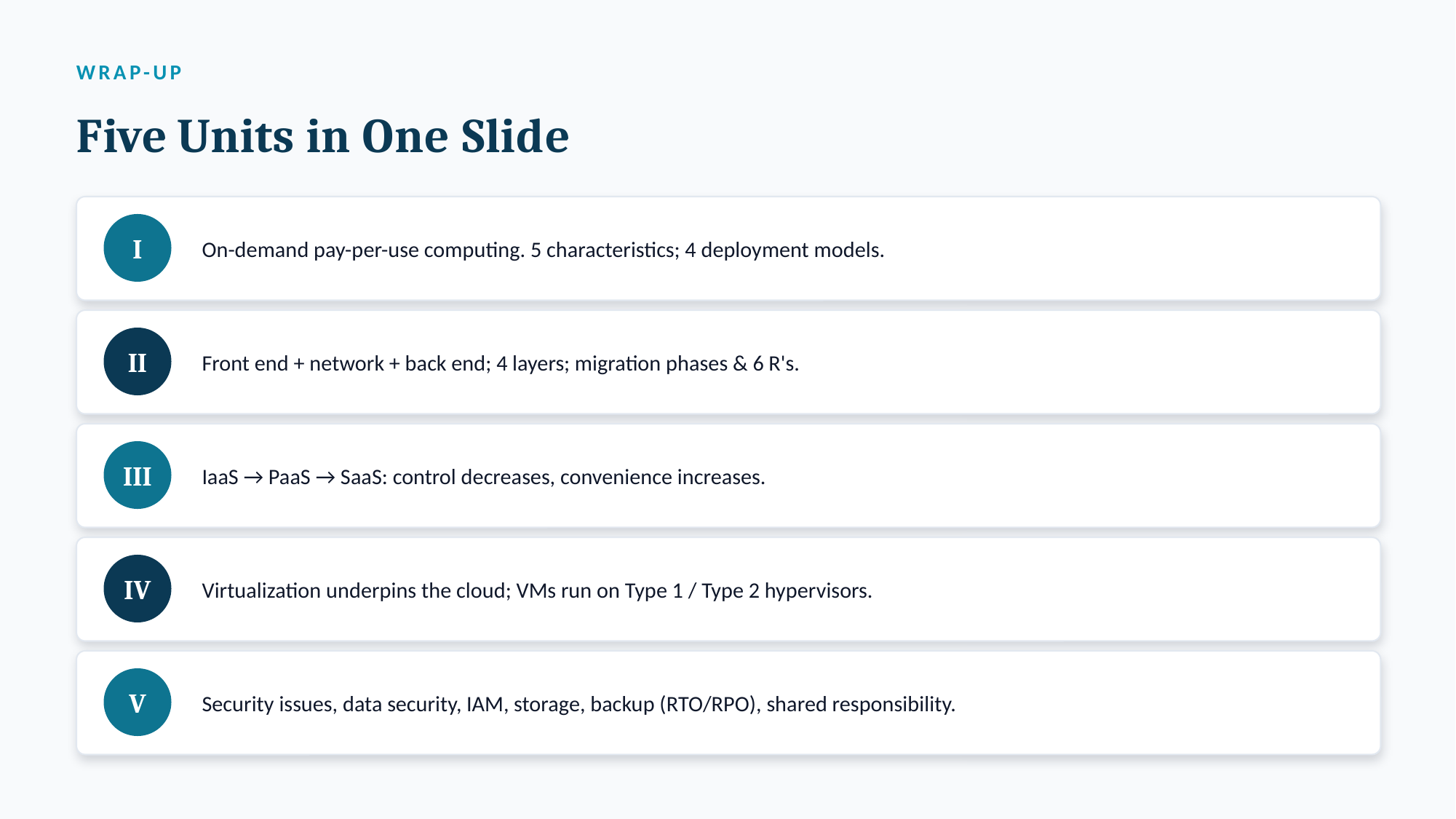

WRAP-UP
Five Units in One Slide

On-demand pay-per-use computing. 5 characteristics; 4 deployment models.

I

Front end + network + back end; 4 layers; migration phases & 6 R's.

II

IaaS → PaaS → SaaS: control decreases, convenience increases.

III

Virtualization underpins the cloud; VMs run on Type 1 / Type 2 hypervisors.

IV

Security issues, data security, IAM, storage, backup (RTO/RPO), shared responsibility.

V